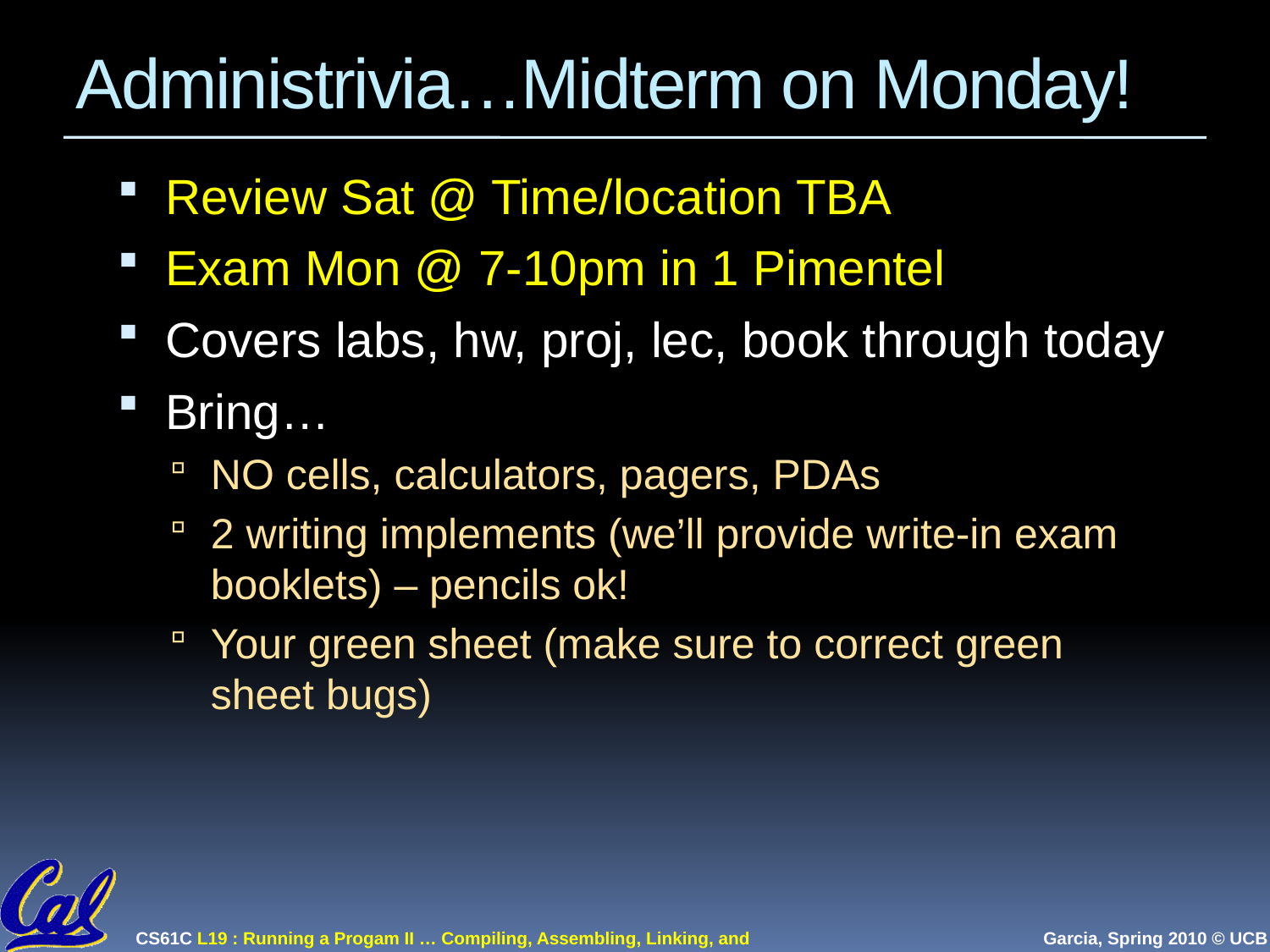

# Administrivia…Midterm on Monday!
Review Sat @ Time/location TBA
Exam Mon @ 7-10pm in 1 Pimentel
Covers labs, hw, proj, lec, book through today
Bring…
NO cells, calculators, pagers, PDAs
2 writing implements (we’ll provide write-in exam booklets) – pencils ok!
Your green sheet (make sure to correct green sheet bugs)